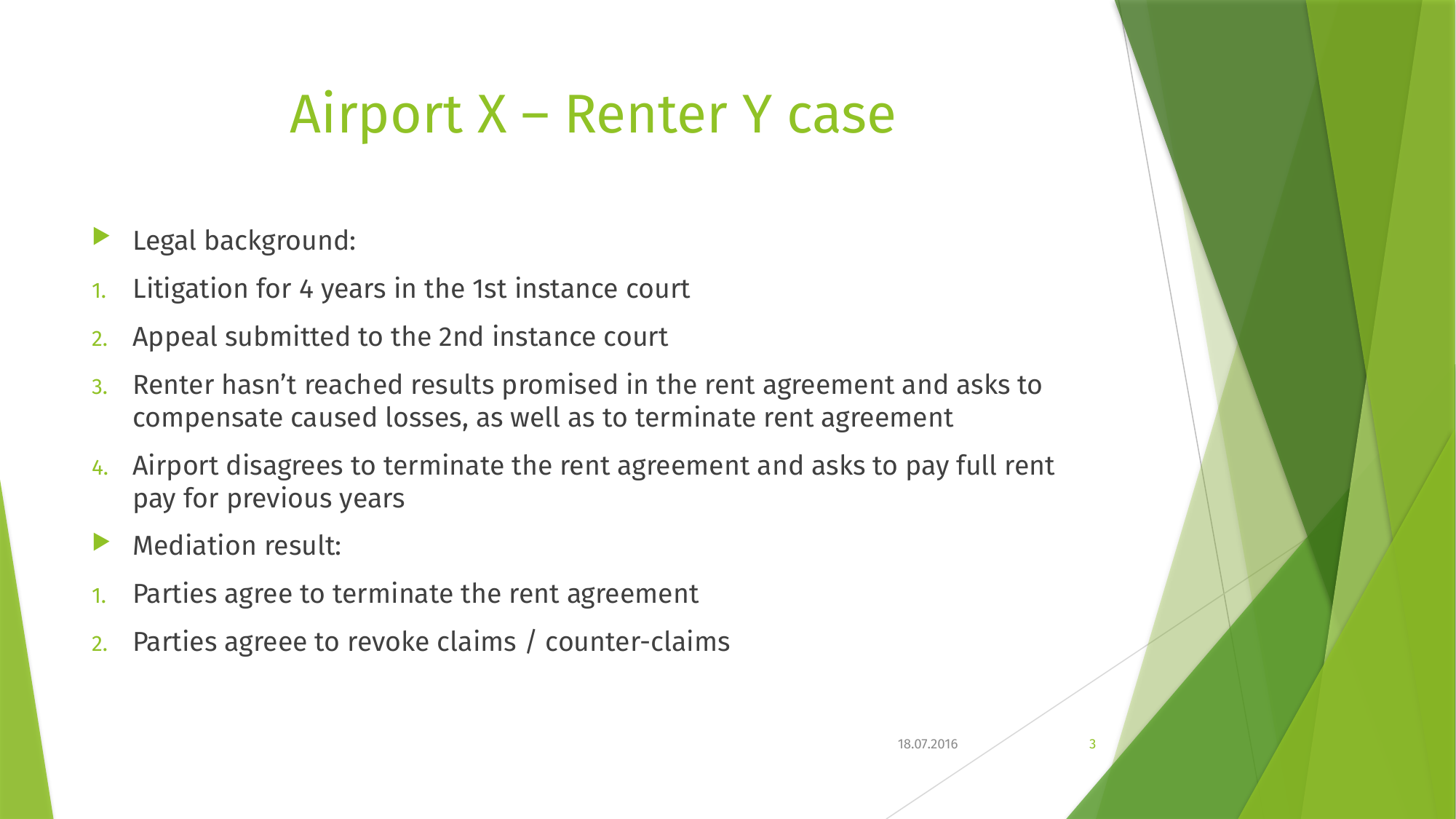

# Airport X – Renter Y case
Legal background:
Litigation for 4 years in the 1st instance court
Appeal submitted to the 2nd instance court
Renter hasn’t reached results promised in the rent agreement and asks to compensate caused losses, as well as to terminate rent agreement
Airport disagrees to terminate the rent agreement and asks to pay full rent pay for previous years
Mediation result:
Parties agree to terminate the rent agreement
Parties agreee to revoke claims / counter-claims
18.07.2016
3